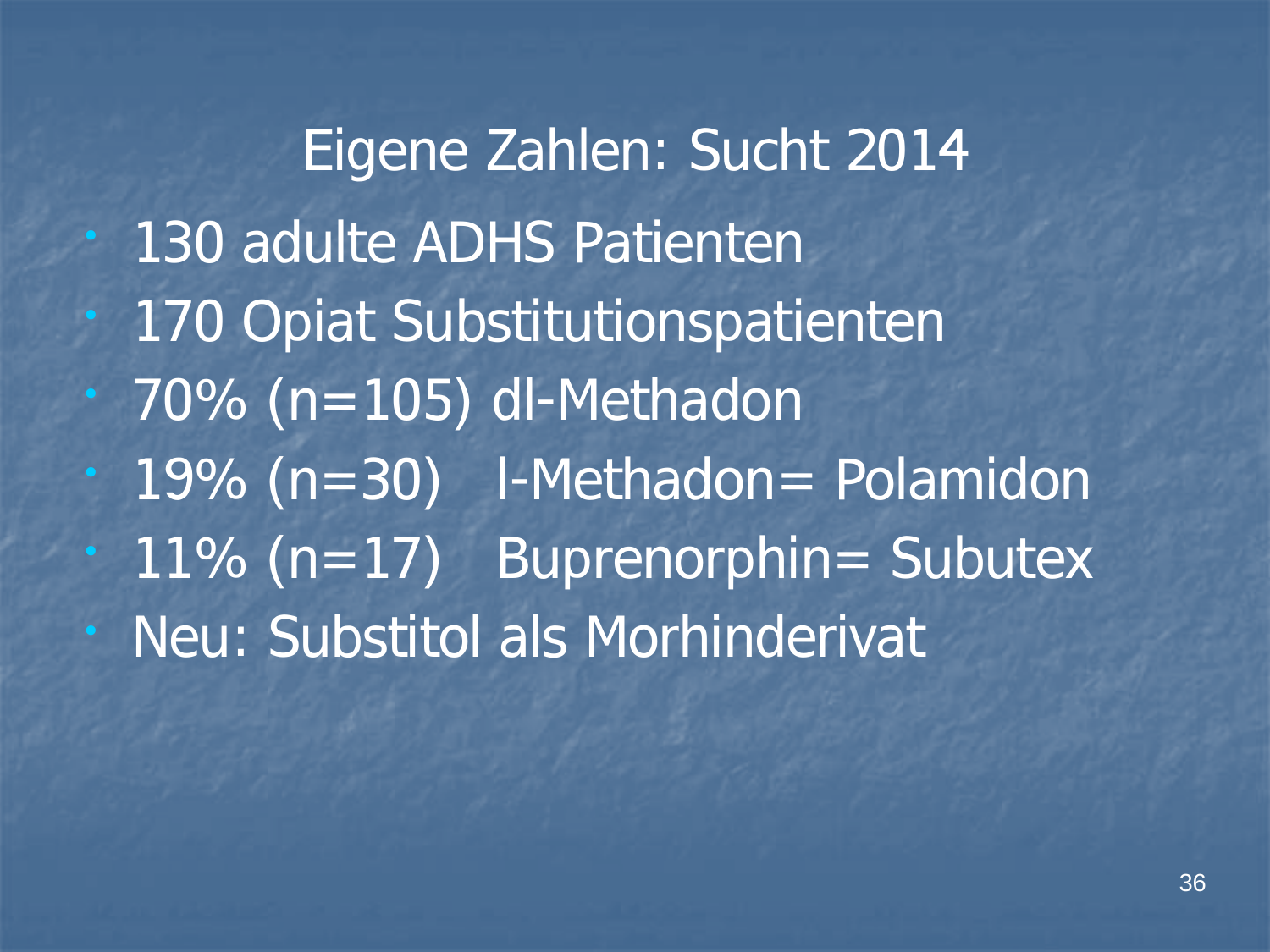

Eigene Zahlen: Sucht 2014
130 adulte ADHS Patienten
170 Opiat Substitutionspatienten
70% (n=105) dl-Methadon
19% (n=30)   l-Methadon= Polamidon
11% (n=17)   Buprenorphin= Subutex
Neu: Substitol als Morhinderivat

36